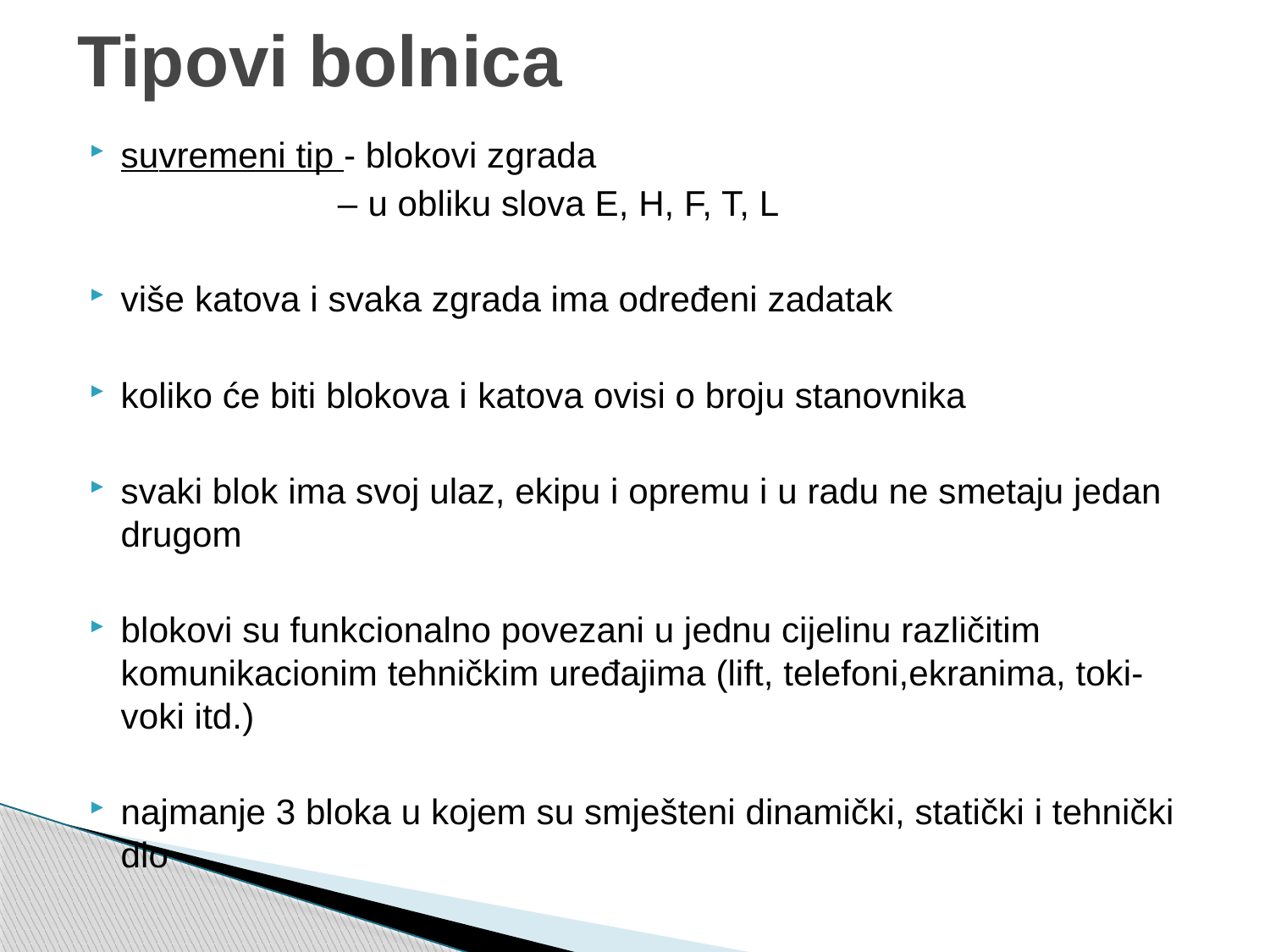

# Tipovi bolnica
suvremeni tip - blokovi zgrada
                         – u obliku slova E, H, F, T, L

više katova i svaka zgrada ima određeni zadatak

koliko će biti blokova i katova ovisi o broju stanovnika

svaki blok ima svoj ulaz, ekipu i opremu i u radu ne smetaju jedan drugom

blokovi su funkcionalno povezani u jednu cijelinu različitim komunikacionim tehničkim uređajima (lift, telefoni,ekranima, toki-voki itd.)

najmanje 3 bloka u kojem su smješteni dinamički, statički i tehnički dio